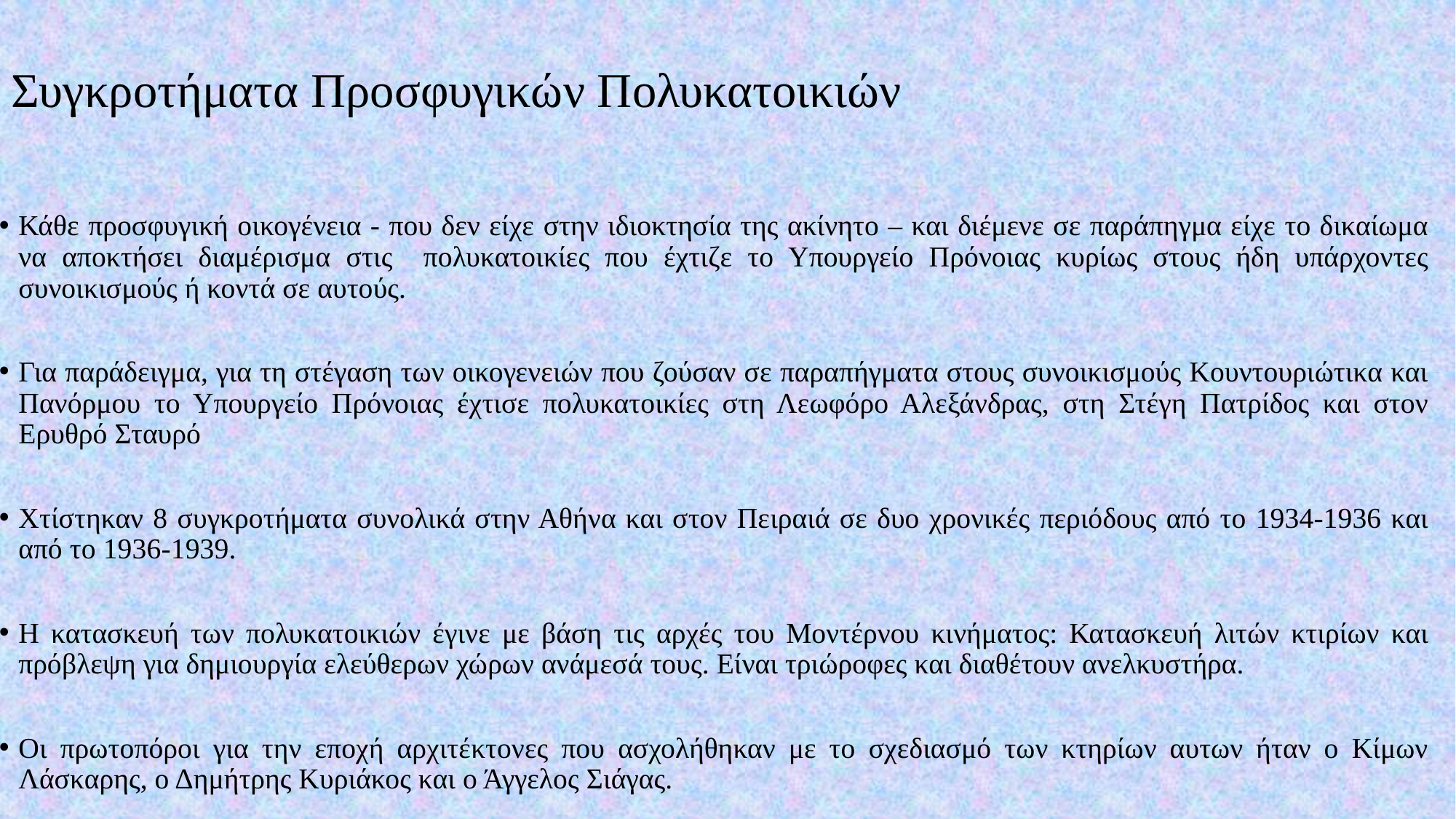

# Συγκροτήματα Προσφυγικών Πολυκατοικιών

Κάθε προσφυγική οικογένεια - που δεν είχε στην ιδιοκτησία της ακίνητο – και διέμενε σε παράπηγμα είχε το δικαίωμα να αποκτήσει διαμέρισμα στις  πολυκατοικίες που έχτιζε το Υπουργείο Πρόνοιας κυρίως στους ήδη υπάρχοντες συνοικισμούς ή κοντά σε αυτούς.

Για παράδειγμα, για τη στέγαση των οικογενειών που ζούσαν σε παραπήγματα στους συνοικισμούς Κουντουριώτικα και Πανόρμου το Υπουργείο Πρόνοιας έχτισε πολυκατοικίες στη Λεωφόρο Αλεξάνδρας, στη Στέγη Πατρίδος και στον Ερυθρό Σταυρό

Χτίστηκαν 8 συγκροτήματα συνολικά στην Αθήνα και στον Πειραιά σε δυο χρονικές περιόδους από το 1934-1936 και από το 1936-1939.

Η κατασκευή των πολυκατοικιών έγινε με βάση τις αρχές του Μοντέρνου κινήματος: Κατασκευή λιτών κτιρίων και πρόβλεψη για δημιουργία ελεύθερων χώρων ανάμεσά τους. Είναι τριώροφες και διαθέτουν ανελκυστήρα.

Οι πρωτοπόροι για την εποχή αρχιτέκτονες που ασχολήθηκαν με το σχεδιασμό των κτηρίων αυτων ήταν ο Κίμων Λάσκαρης, ο Δημήτρης Κυριάκος και ο Άγγελος Σιάγας.